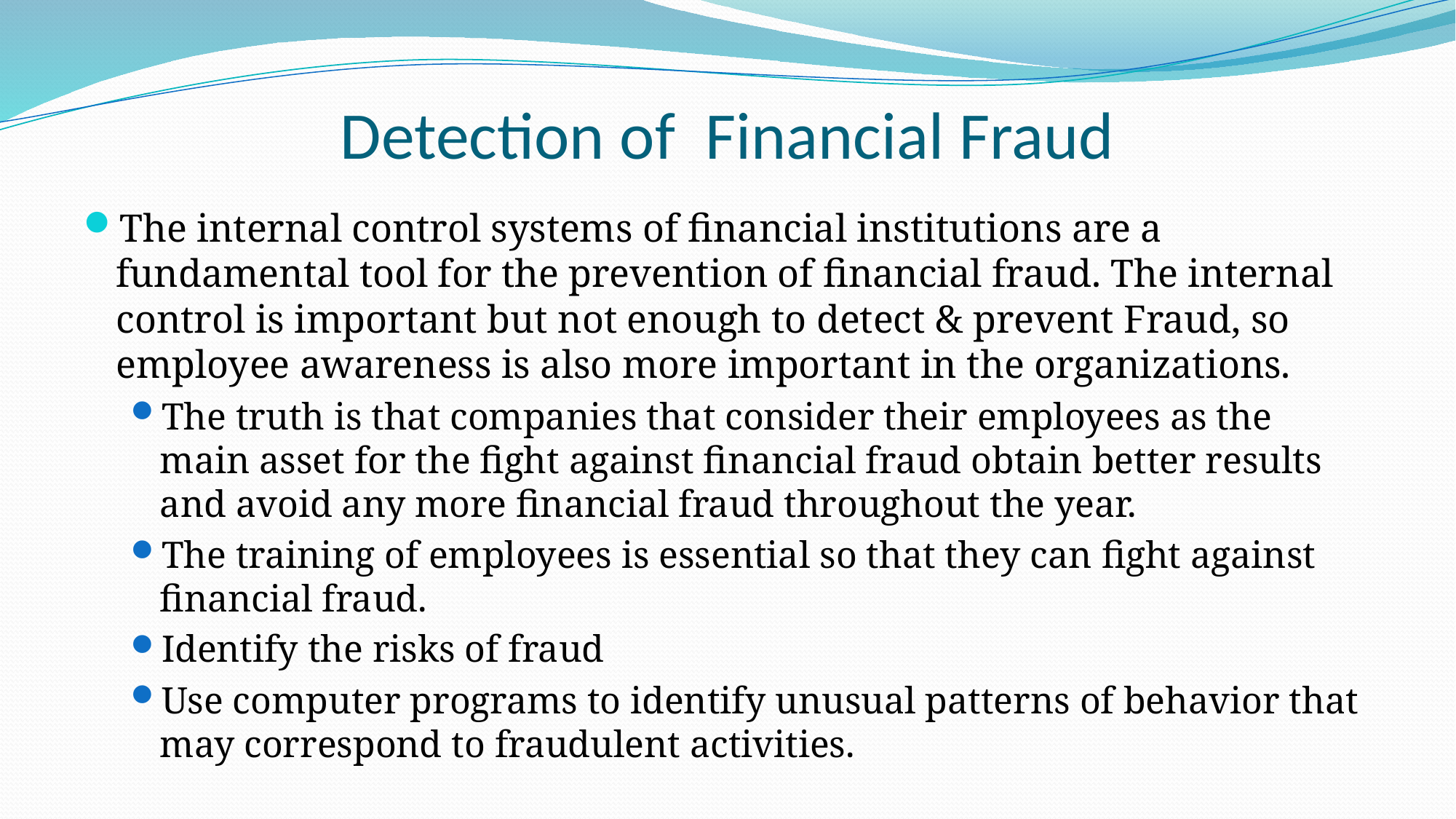

# Detection of  Financial Fraud
The internal control systems of financial institutions are a fundamental tool for the prevention of financial fraud. The internal control is important but not enough to detect & prevent Fraud, so employee awareness is also more important in the organizations.
The truth is that companies that consider their employees as the main asset for the fight against financial fraud obtain better results and avoid any more financial fraud throughout the year.
The training of employees is essential so that they can fight against financial fraud.
Identify the risks of fraud
Use computer programs to identify unusual patterns of behavior that may correspond to fraudulent activities.